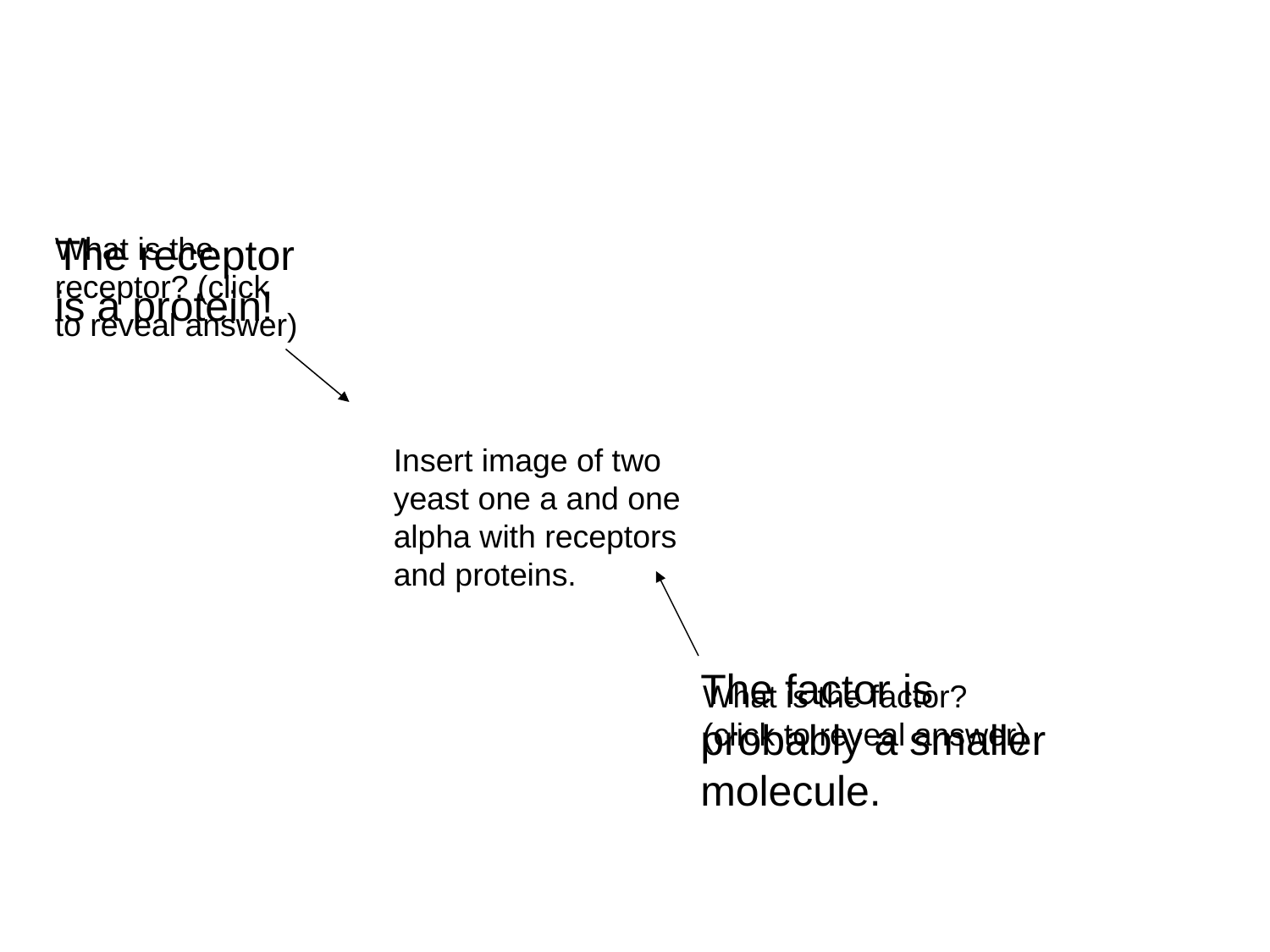

#

The receptor is a protein!
What is the receptor? (click to reveal answer)

Insert image of two yeast one a and one alpha with receptors and proteins.

The factor is  probably a smaller molecule.
What is the factor? (click to reveal answer)